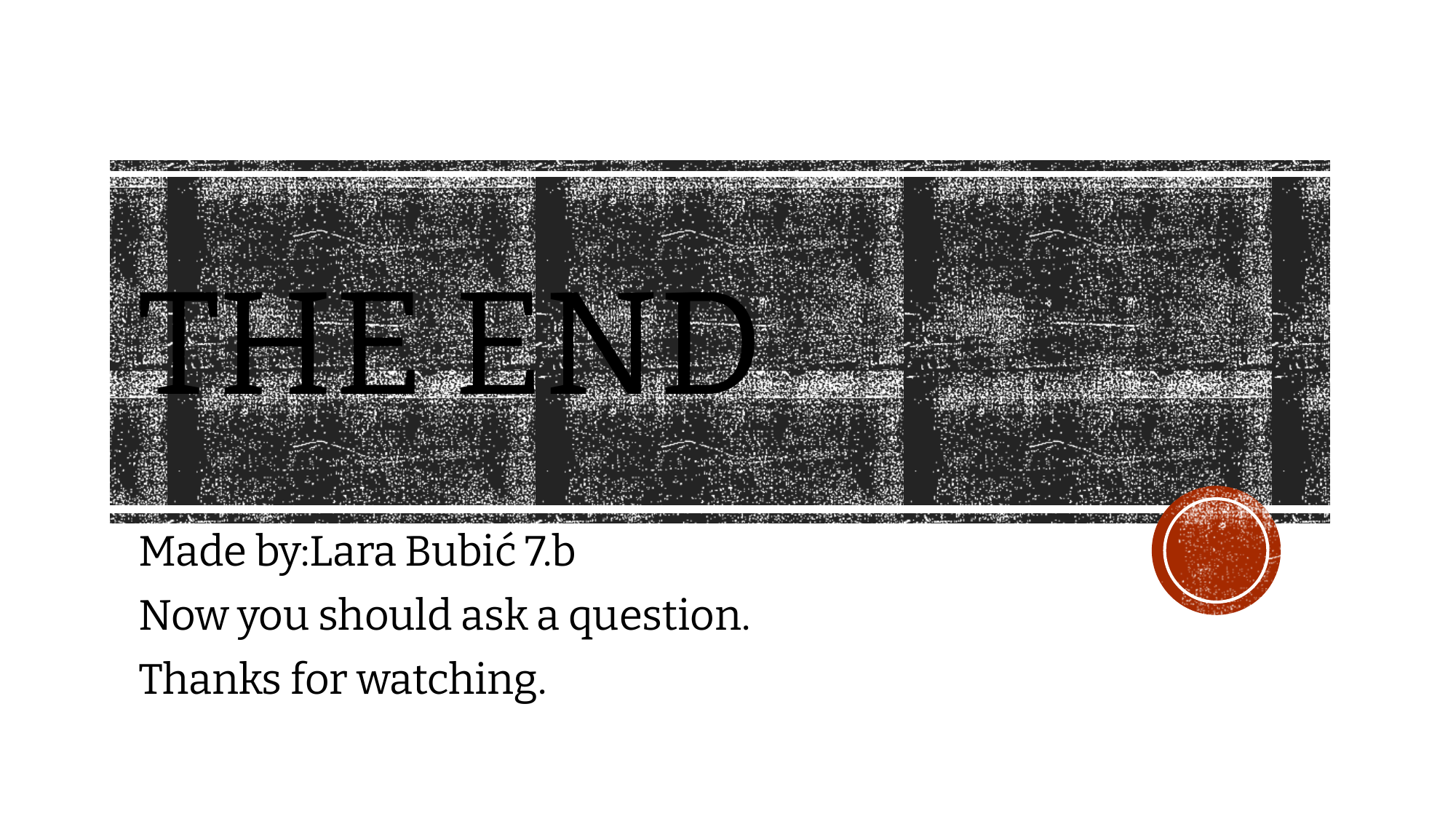

# The end
Made by:Lara Bubić 7.b
Now you should ask a question.
Thanks for watching.